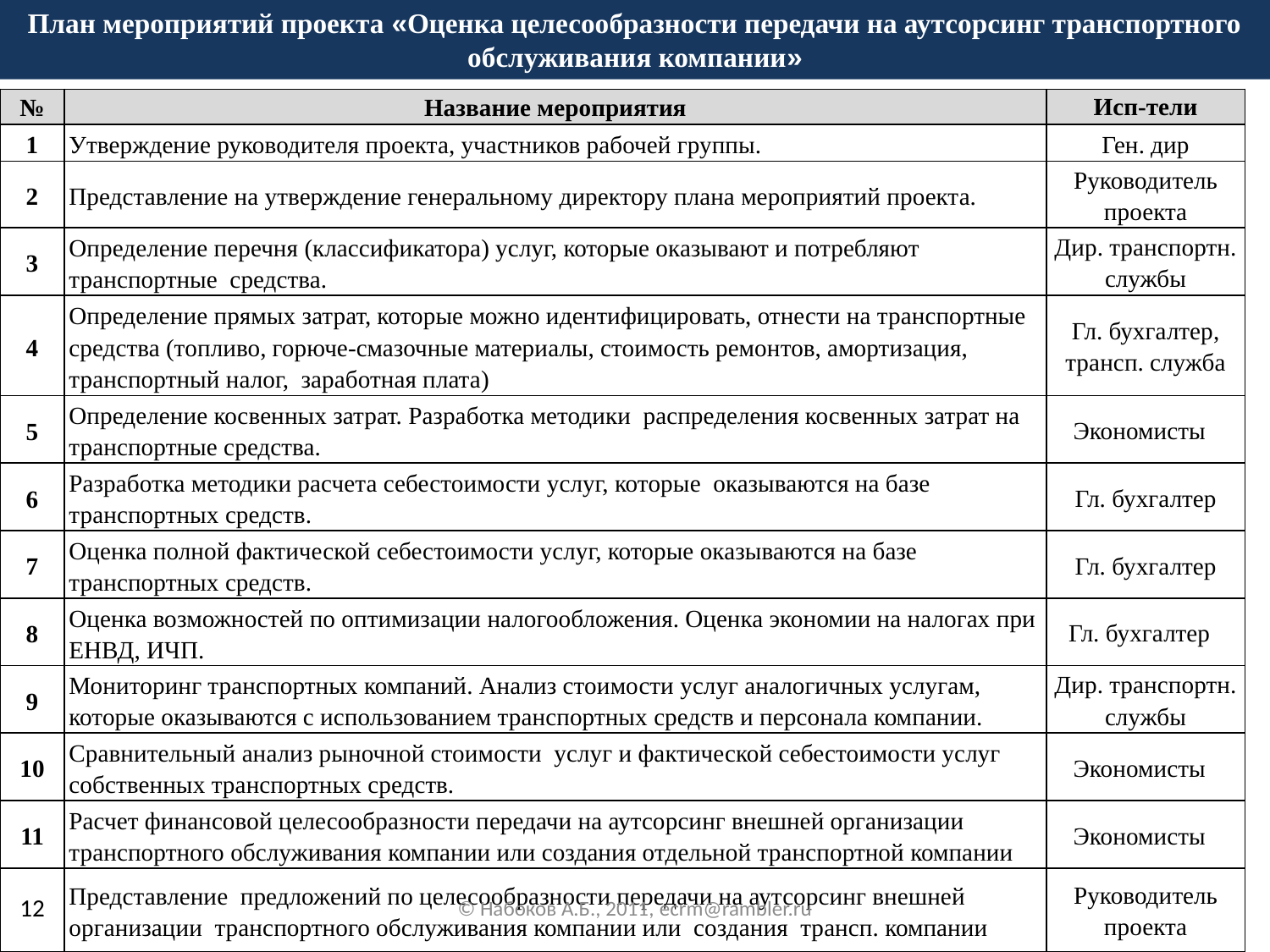

План мероприятий проекта «Оценка целесообразности передачи на аутсорсинг транспортного обслуживания компании»
| № | Название мероприятия | Исп-тели |
| --- | --- | --- |
| 1 | Утверждение руководителя проекта, участников рабочей группы. | Ген. дир |
| 2 | Представление на утверждение генеральному директору плана мероприятий проекта. | Руководитель проекта |
| 3 | Определение перечня (классификатора) услуг, которые оказывают и потребляют транспортные средства. | Дир. транспортн. службы |
| 4 | Определение прямых затрат, которые можно идентифицировать, отнести на транспортные средства (топливо, горюче-смазочные материалы, стоимость ремонтов, амортизация, транспортный налог, заработная плата) | Гл. бухгалтер, трансп. служба |
| 5 | Определение косвенных затрат. Разработка методики распределения косвенных затрат на транспортные средства. | Экономисты |
| 6 | Разработка методики расчета себестоимости услуг, которые оказываются на базе транспортных средств. | Гл. бухгалтер |
| 7 | Оценка полной фактической себестоимости услуг, которые оказываются на базе транспортных средств. | Гл. бухгалтер |
| 8 | Оценка возможностей по оптимизации налогообложения. Оценка экономии на налогах при ЕНВД, ИЧП. | Гл. бухгалтер |
| 9 | Мониторинг транспортных компаний. Анализ стоимости услуг аналогичных услугам, которые оказываются с использованием транспортных средств и персонала компании. | Дир. транспортн. службы |
| 10 | Сравнительный анализ рыночной стоимости услуг и фактической себестоимости услуг собственных транспортных средств. | Экономисты |
| 11 | Расчет финансовой целесообразности передачи на аутсорсинг внешней организации транспортного обслуживания компании или создания отдельной транспортной компании | Экономисты |
| 12 | Представление предложений по целесообразности передачи на аутсорсинг внешней организации транспортного обслуживания компании или создания трансп. компании | Руководитель проекта |
© Набоков А.Б., 2011, ecrm@rambler.ru